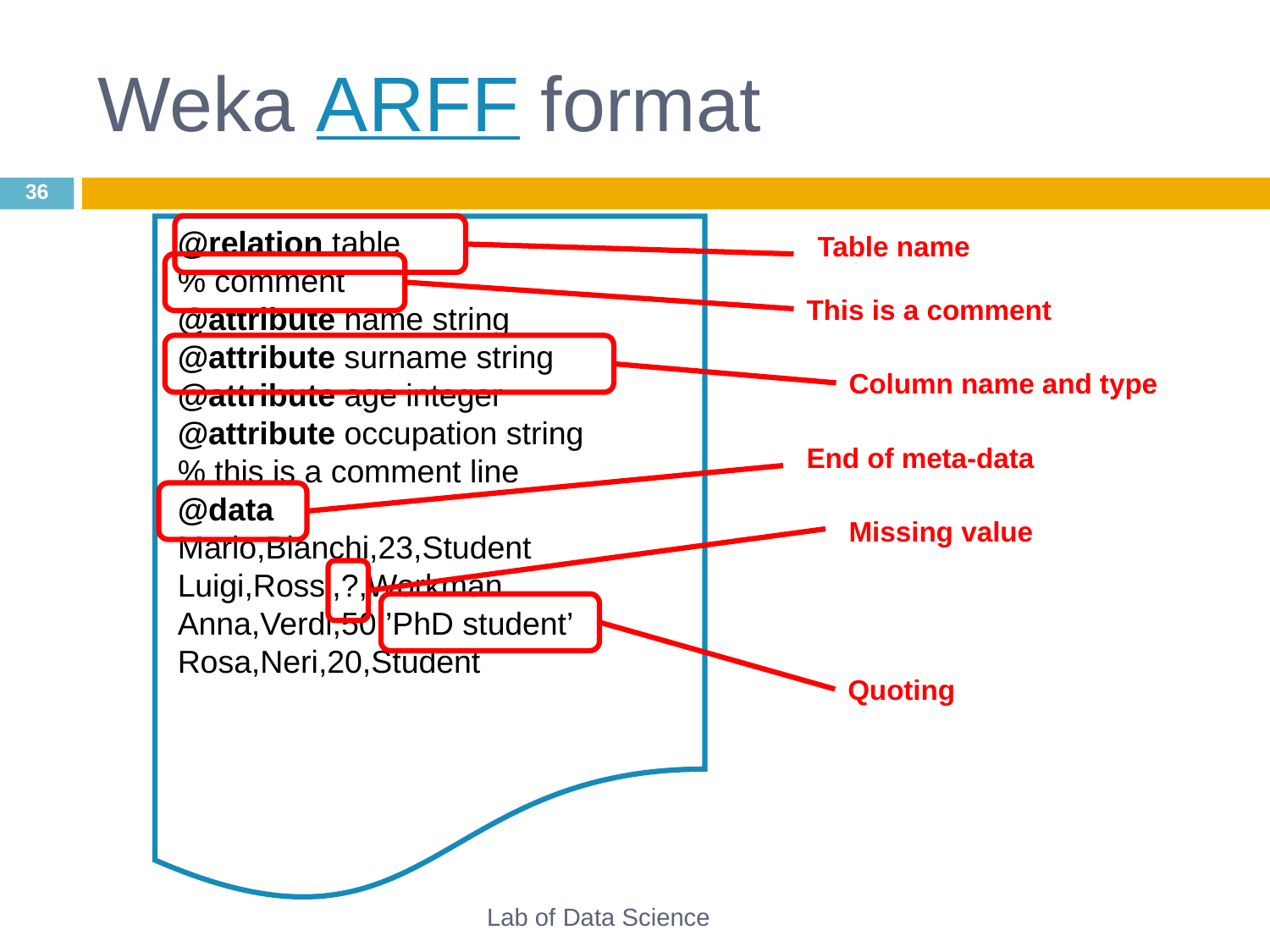

# Weka ARFF format
36

@relation table
% comment
@attribute name string
@attribute surname string
@attribute age integer
@attribute occupation string
% this is a comment line
@data
Mario,Bianchi,23,Student
Luigi,Rossi,?,Workman
Anna,Verdi,50,’PhD student’
Rosa,Neri,20,Student
Table name

This is a comment

Column name and type
End of meta-data

Missing value

Quoting
Lab of Data Science